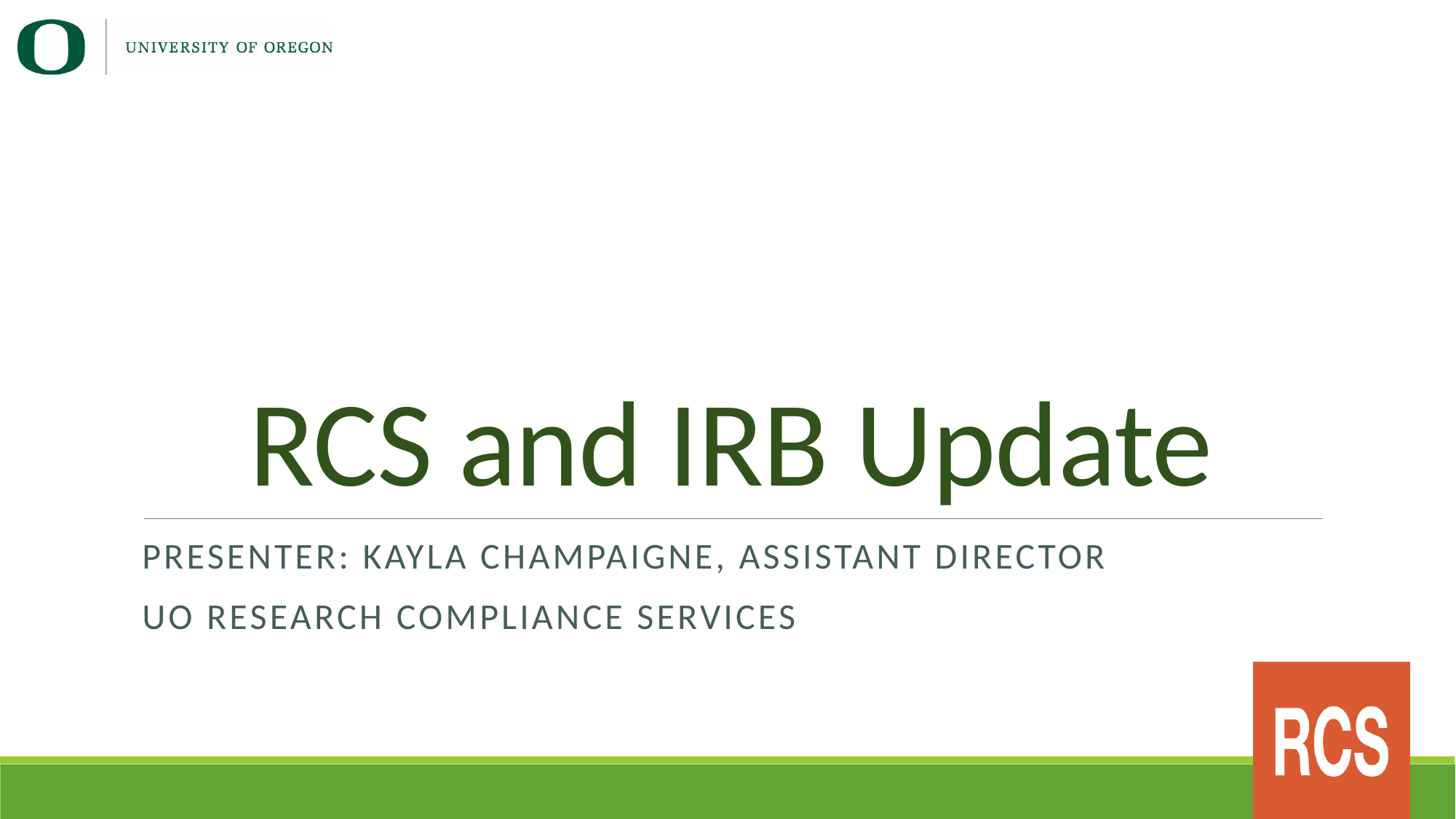

# RCS and IRB Update
Presenter: Kayla Champaigne, assistant Director
UO Research Compliance Services